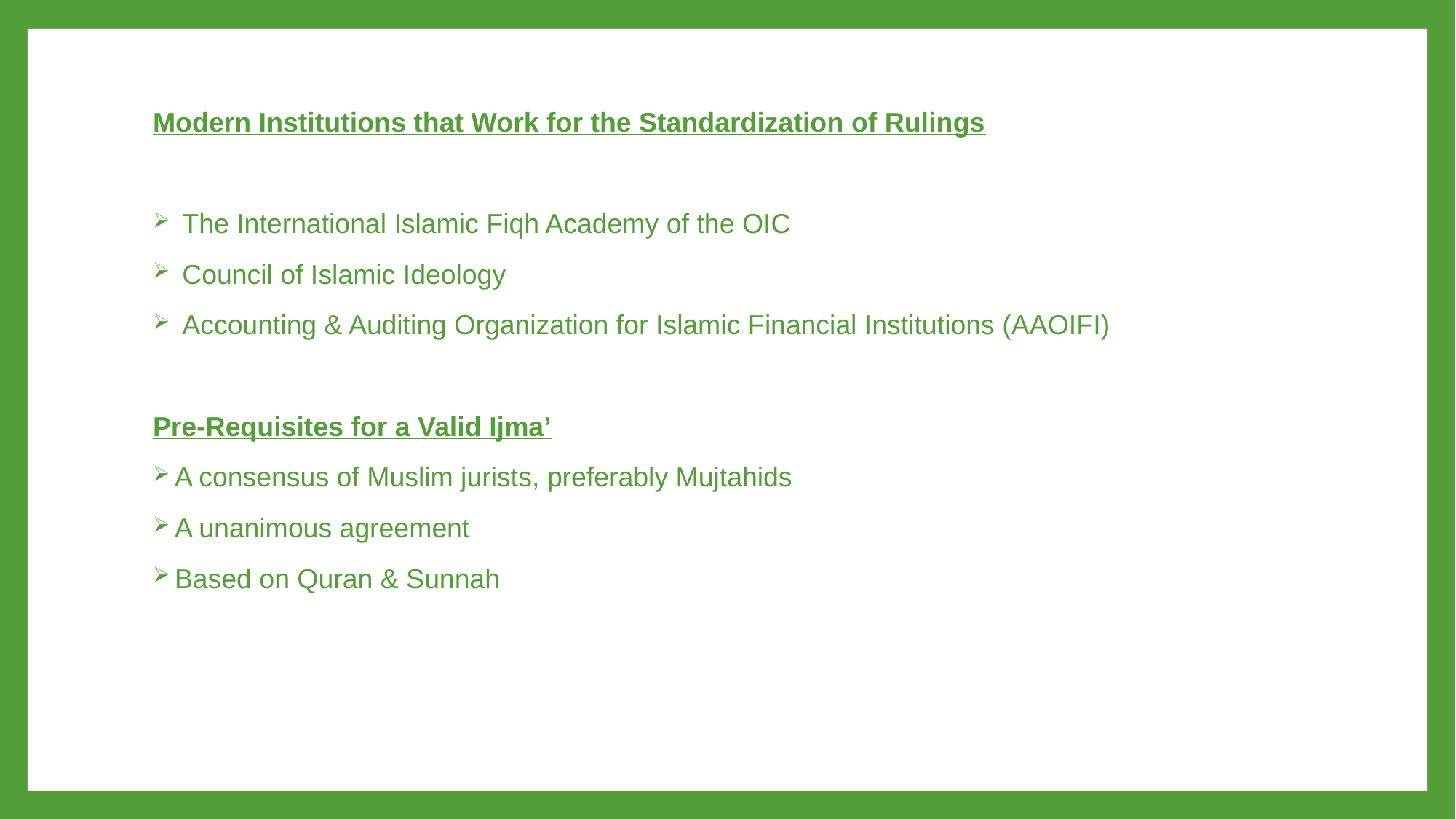

Modern Institutions that Work for the Standardization of Rulings

 The International Islamic Fiqh Academy of the OIC
 Council of Islamic Ideology
 Accounting & Auditing Organization for Islamic Financial Institutions (AAOIFI)

Pre-Requisites for a Valid Ijma’
A consensus of Muslim jurists, preferably Mujtahids
A unanimous agreement
Based on Quran & Sunnah